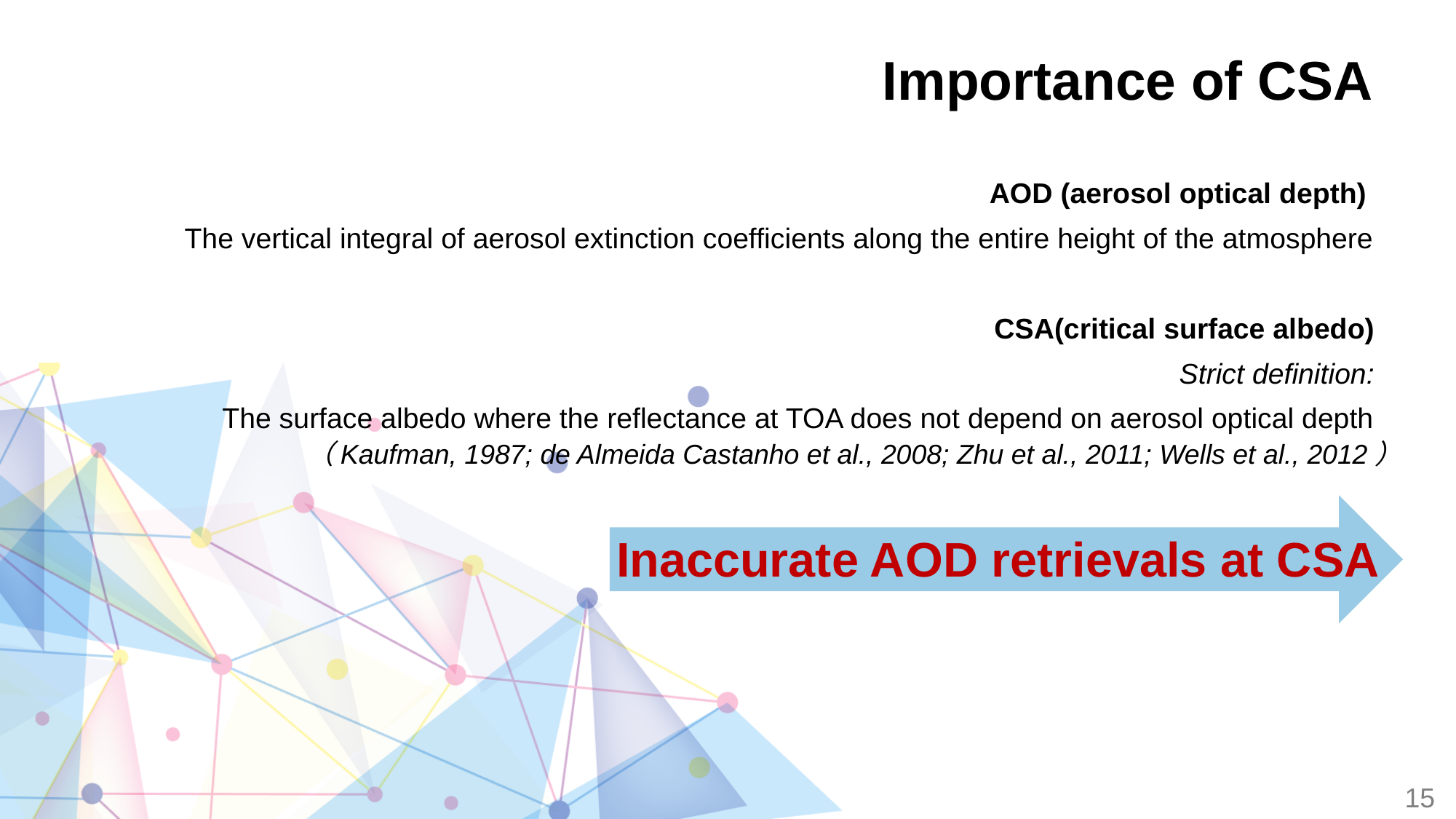

# Importance of CSA
AOD (aerosol optical depth)
The vertical integral of aerosol extinction coefficients along the entire height of the atmosphere

CSA(critical surface albedo)
Strict definition:
The surface albedo where the reflectance at TOA does not depend on aerosol optical depth
（Kaufman, 1987; de Almeida Castanho et al., 2008; Zhu et al., 2011; Wells et al., 2012）

Inaccurate AOD retrievals at CSA
15